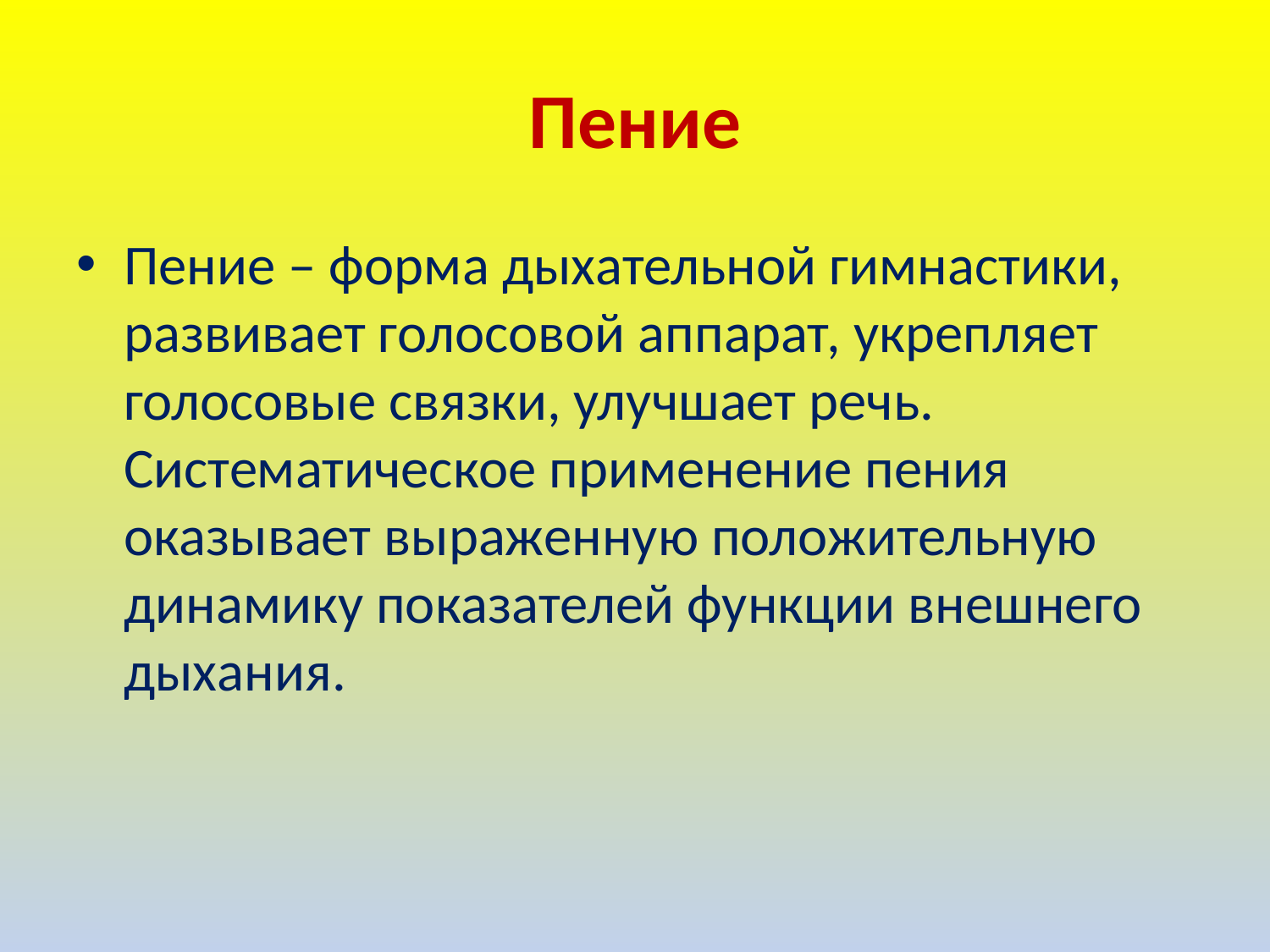

# Пение
Пение – форма дыхательной гимнастики, развивает голосовой аппарат, укрепляет голосовые связки, улучшает речь. Систематическое применение пения оказывает выраженную положительную динамику показателей функции внешнего дыхания.